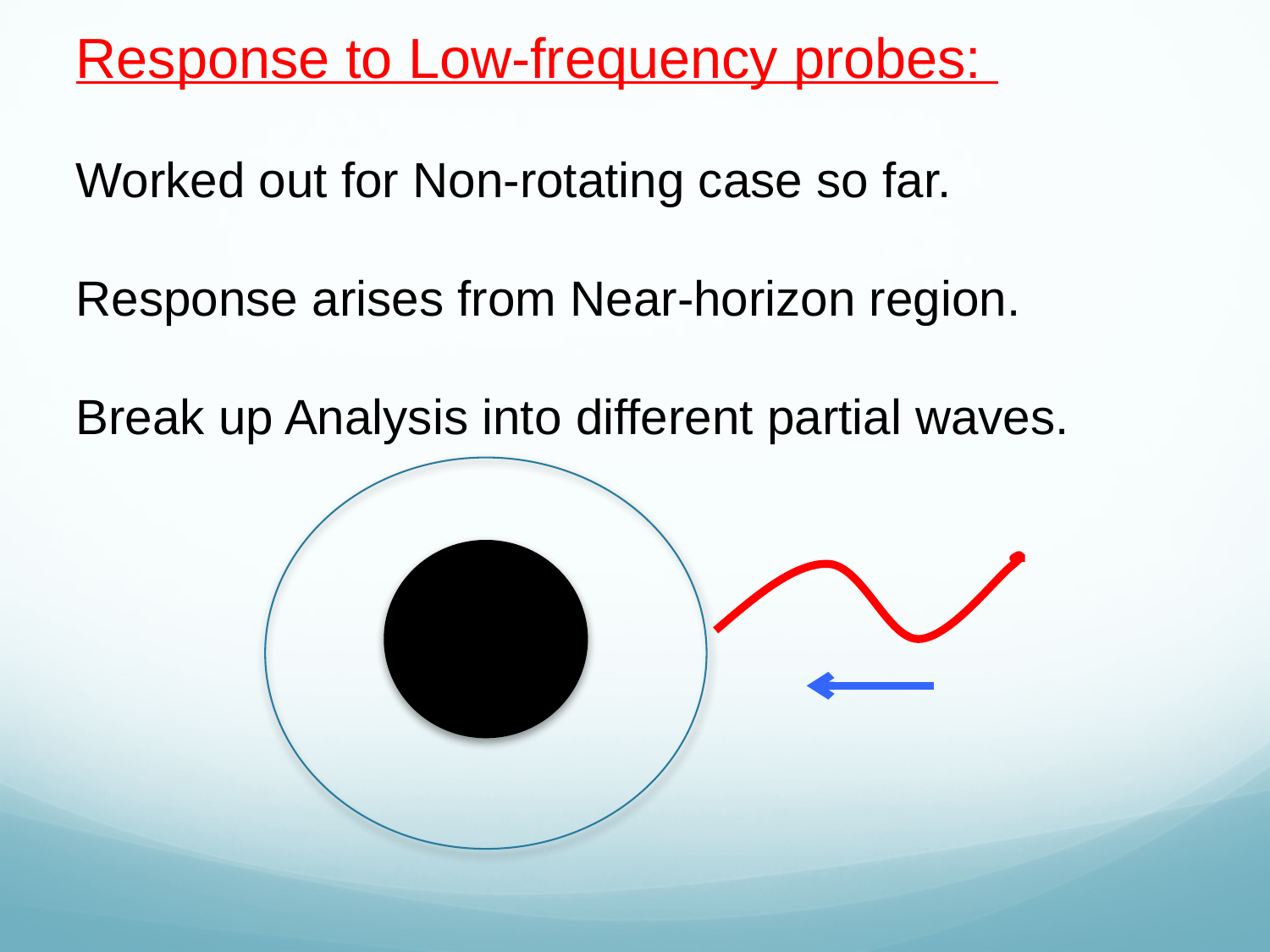

Response to Low-frequency probes:

Worked out for Non-rotating case so far.

Response arises from Near-horizon region.

Break up Analysis into different partial waves.